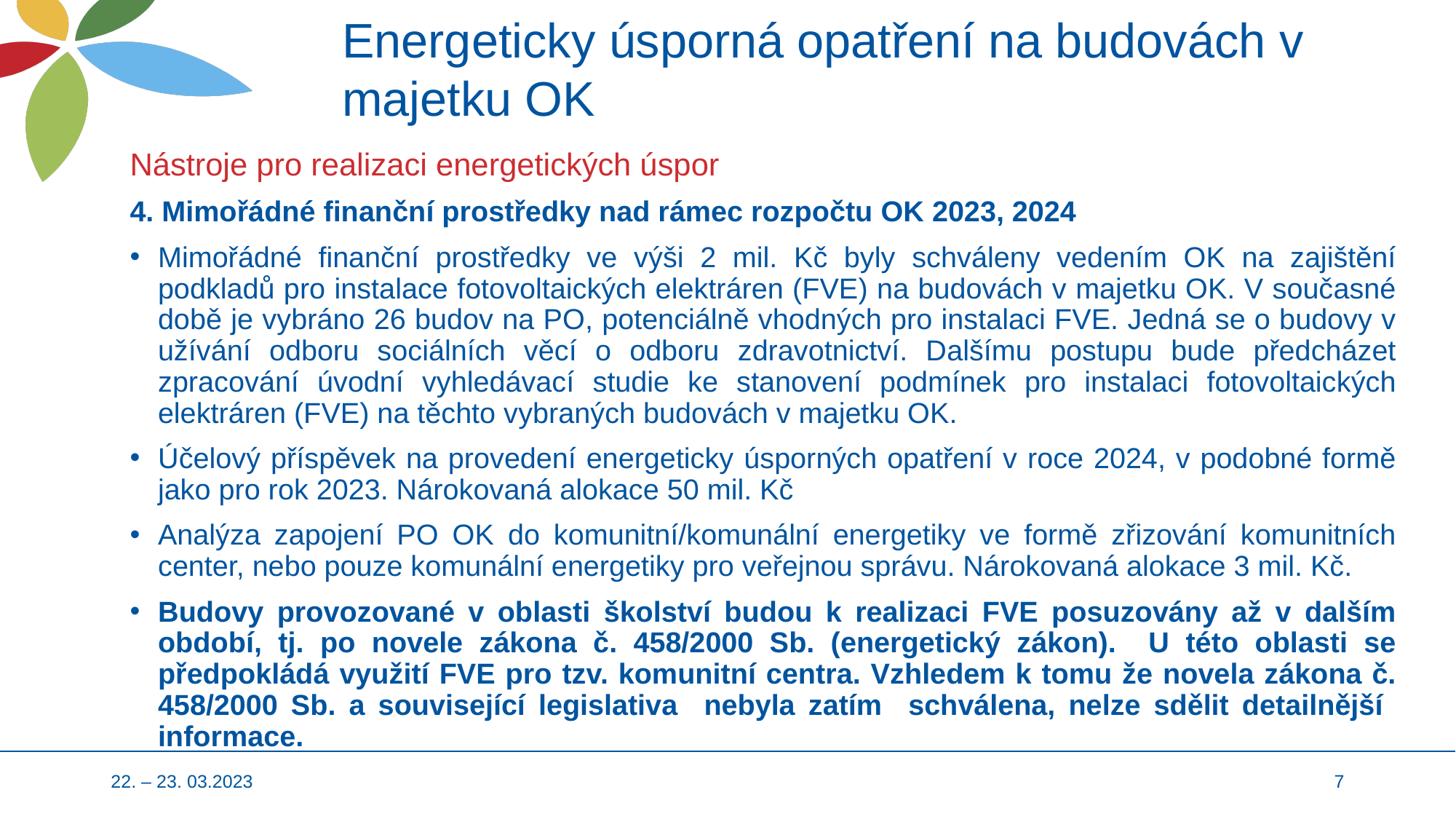

# Energeticky úsporná opatření na budovách v majetku OK
Nástroje pro realizaci energetických úspor
4. Mimořádné finanční prostředky nad rámec rozpočtu OK 2023, 2024
Mimořádné finanční prostředky ve výši 2 mil. Kč byly schváleny vedením OK na zajištění podkladů pro instalace fotovoltaických elektráren (FVE) na budovách v majetku OK. V současné době je vybráno 26 budov na PO, potenciálně vhodných pro instalaci FVE. Jedná se o budovy v užívání odboru sociálních věcí o odboru zdravotnictví. Dalšímu postupu bude předcházet zpracování úvodní vyhledávací studie ke stanovení podmínek pro instalaci fotovoltaických elektráren (FVE) na těchto vybraných budovách v majetku OK.
Účelový příspěvek na provedení energeticky úsporných opatření v roce 2024, v podobné formě jako pro rok 2023. Nárokovaná alokace 50 mil. Kč
Analýza zapojení PO OK do komunitní/komunální energetiky ve formě zřizování komunitních center, nebo pouze komunální energetiky pro veřejnou správu. Nárokovaná alokace 3 mil. Kč.
Budovy provozované v oblasti školství budou k realizaci FVE posuzovány až v dalším období, tj. po novele zákona č. 458/2000 Sb. (energetický zákon).  U této oblasti se předpokládá využití FVE pro tzv. komunitní centra. Vzhledem k tomu že novela zákona č. 458/2000 Sb. a související legislativa  nebyla zatím  schválena, nelze sdělit detailnější  informace.

22. – 23. 03.2023

7